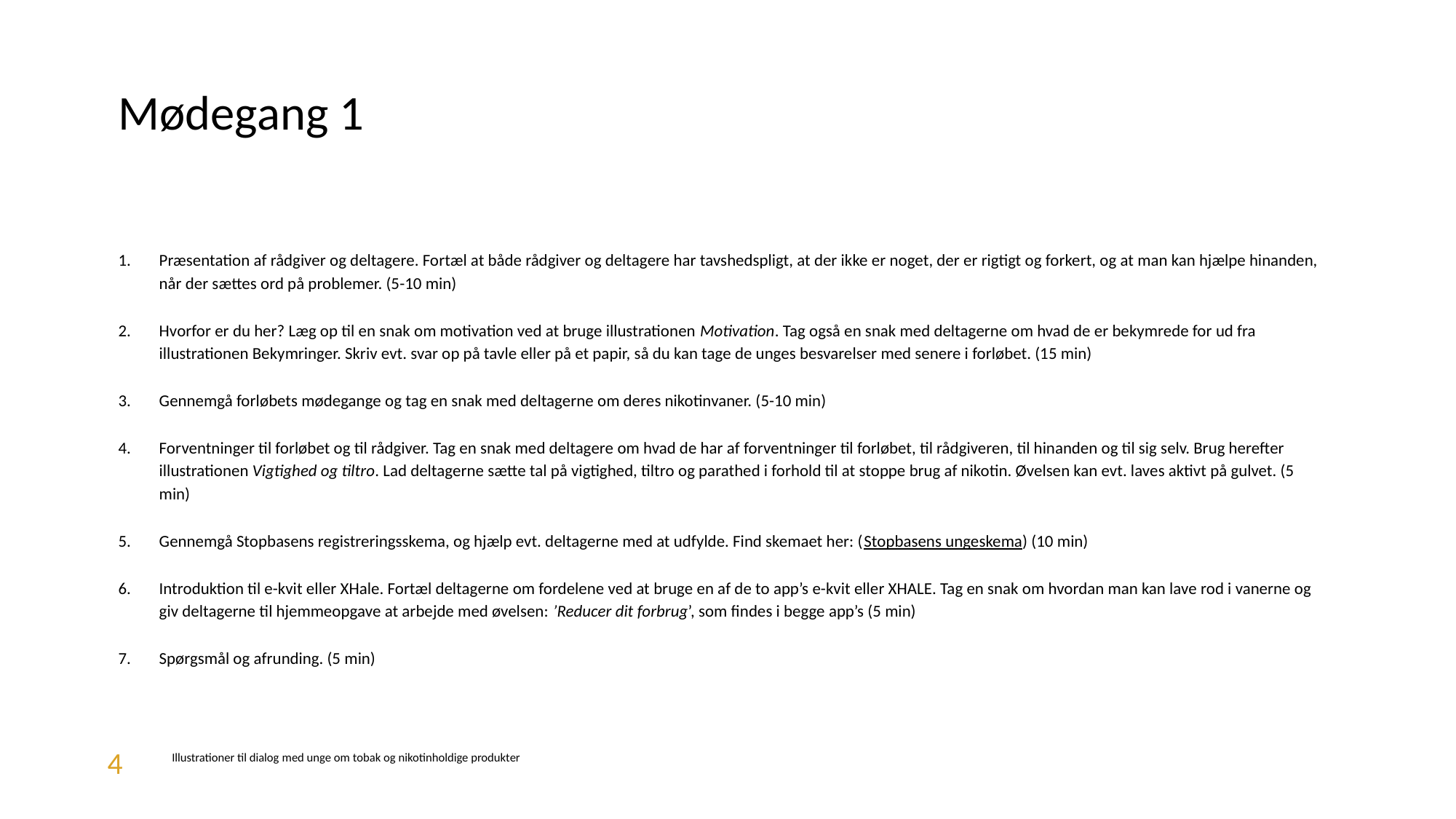

Mødegang 1
Præsentation af rådgiver og deltagere. Fortæl at både rådgiver og deltagere har tavshedspligt, at der ikke er noget, der er rigtigt og forkert, og at man kan hjælpe hinanden, når der sættes ord på problemer. (5-10 min)
Hvorfor er du her? Læg op til en snak om motivation ved at bruge illustrationen Motivation. Tag også en snak med deltagerne om hvad de er bekymrede for ud fra illustrationen Bekymringer. Skriv evt. svar op på tavle eller på et papir, så du kan tage de unges besvarelser med senere i forløbet. (15 min)
Gennemgå forløbets mødegange og tag en snak med deltagerne om deres nikotinvaner. (5-10 min)
Forventninger til forløbet og til rådgiver. Tag en snak med deltagere om hvad de har af forventninger til forløbet, til rådgiveren, til hinanden og til sig selv. Brug herefter illustrationen Vigtighed og tiltro. Lad deltagerne sætte tal på vigtighed, tiltro og parathed i forhold til at stoppe brug af nikotin. Øvelsen kan evt. laves aktivt på gulvet. (5 min)
Gennemgå Stopbasens registreringsskema, og hjælp evt. deltagerne med at udfylde. Find skemaet her: (Stopbasens ungeskema) (10 min)
Introduktion til e-kvit eller XHale. Fortæl deltagerne om fordelene ved at bruge en af de to app’s e-kvit eller XHALE. Tag en snak om hvordan man kan lave rod i vanerne og giv deltagerne til hjemmeopgave at arbejde med øvelsen: ’Reducer dit forbrug’, som findes i begge app’s (5 min)
Spørgsmål og afrunding. (5 min)
4
Illustrationer til dialog med unge om tobak og nikotinholdige produkter